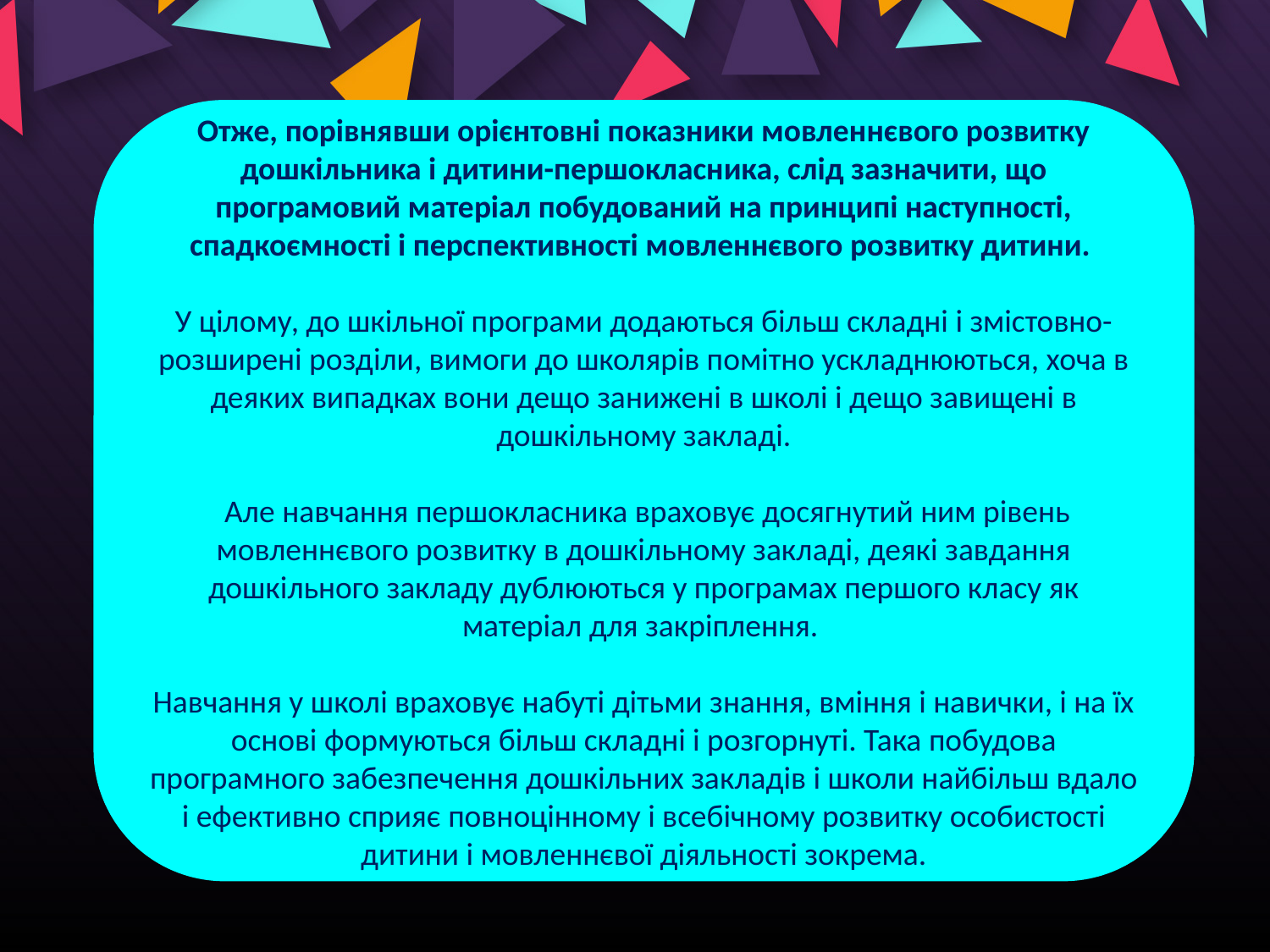

Отже, порівнявши орієнтовні показники мовленнєвого розвитку дошкільника і дитини-першокласника, слід зазначити, що програмовий матеріал побудований на принципі наступності, спадкоємності і перспективності мовленнєвого розвитку дитини.

У цілому, до шкільної програми додаються більш складні і змістовно-розширені розділи, вимоги до школярів помітно ускладнюються, хоча в деяких випадках вони дещо занижені в школі і дещо завищені в дошкільному закладі.

 Але навчання першокласника враховує досягнутий ним рівень мовленнєвого розвитку в дошкільному закладі, деякі завдання дошкільного закладу дублюються у програмах першого класу як матеріал для закріплення.

Навчання у школі враховує набуті дітьми знання, вміння і навички, і на їх основі формуються більш складні і розгорнуті. Така побудова програмного забезпечення дошкільних закладів і школи найбільш вдало і ефективно сприяє повноцінному і всебічному розвитку особистості дитини і мовленнєвої діяльності зокрема.